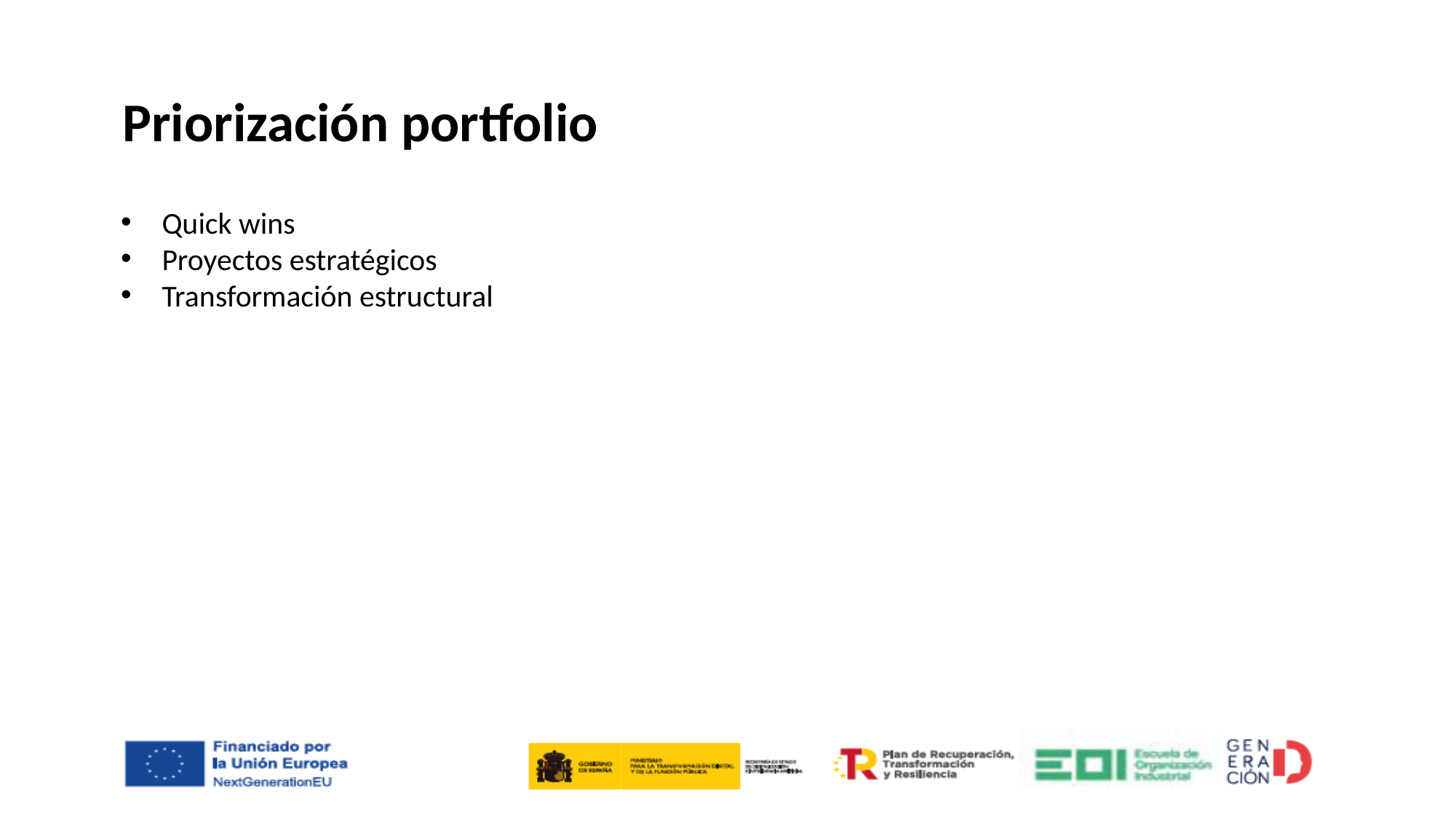

Priorización portfolio
Quick wins
Proyectos estratégicos
Transformación estructural